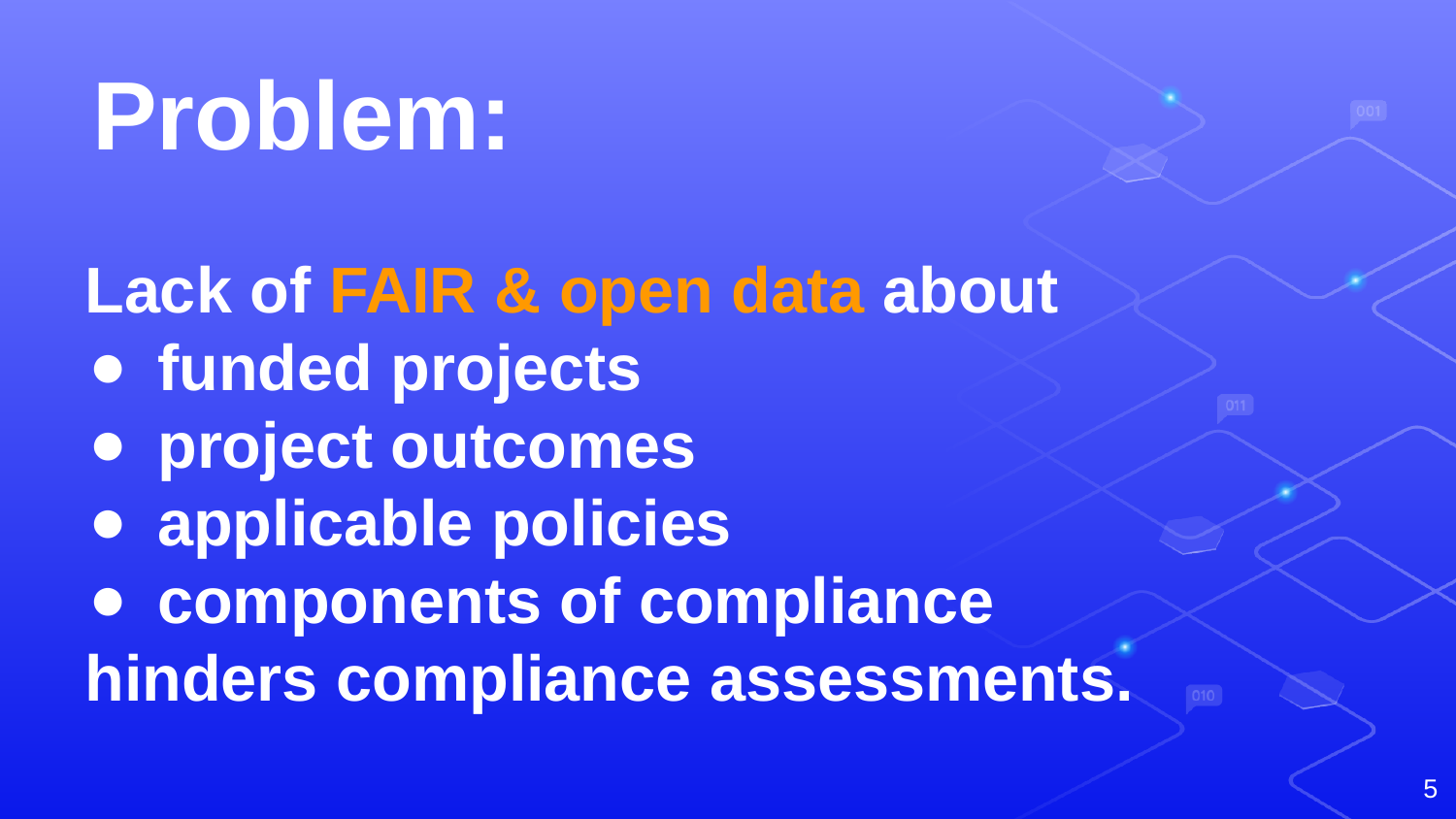

Problem:
Lack of FAIR & open data about
funded projects
project outcomes
applicable policies
components of compliance
hinders compliance assessments.
5